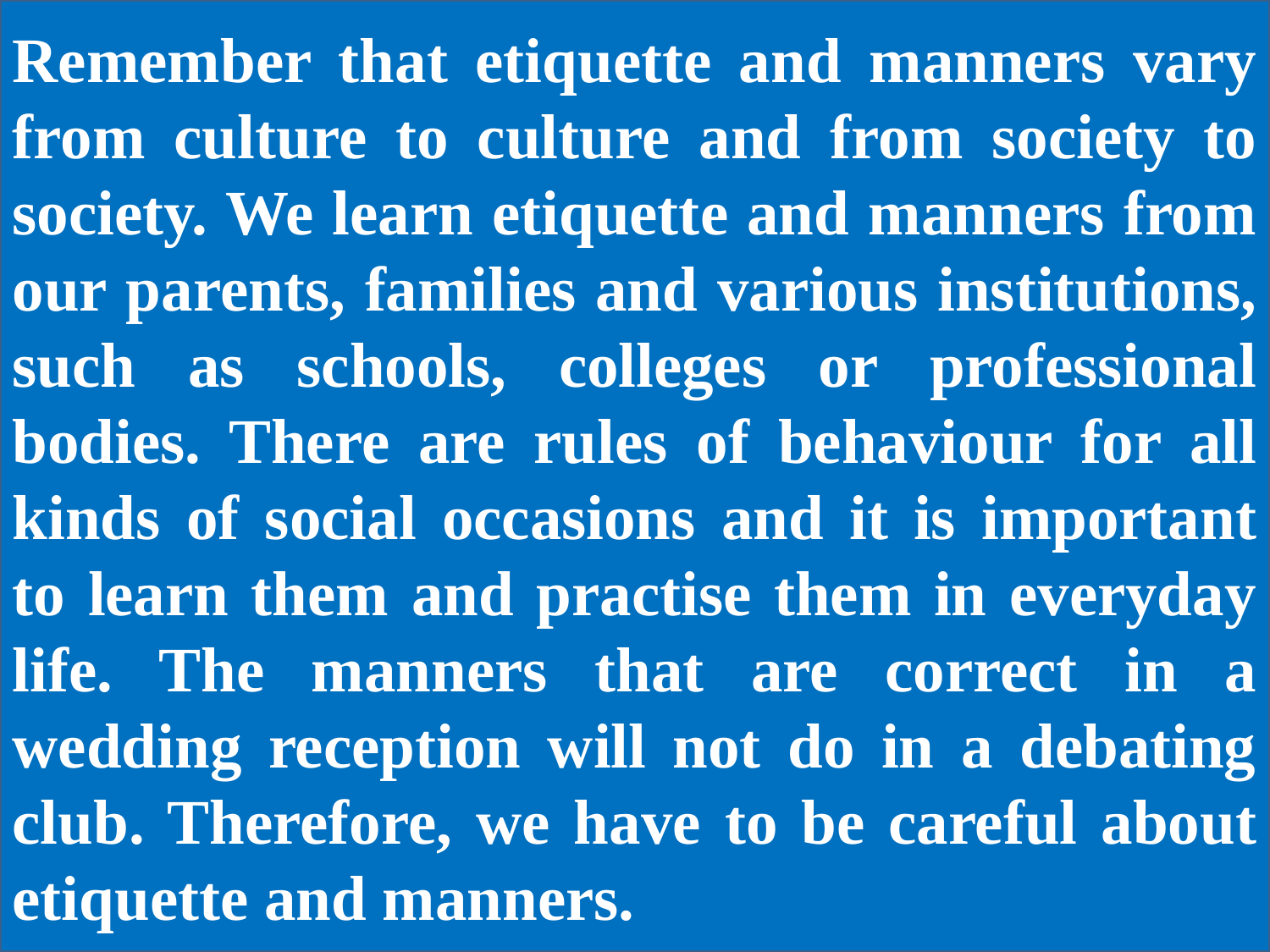

Remember that etiquette and manners vary from culture to culture and from society to society. We learn etiquette and manners from our parents, families and various institutions, such as schools, colleges or professional bodies. There are rules of behaviour for all kinds of social occasions and it is important to learn them and practise them in everyday life. The manners that are correct in a wedding reception will not do in a debating club. Therefore, we have to be careful about etiquette and manners.